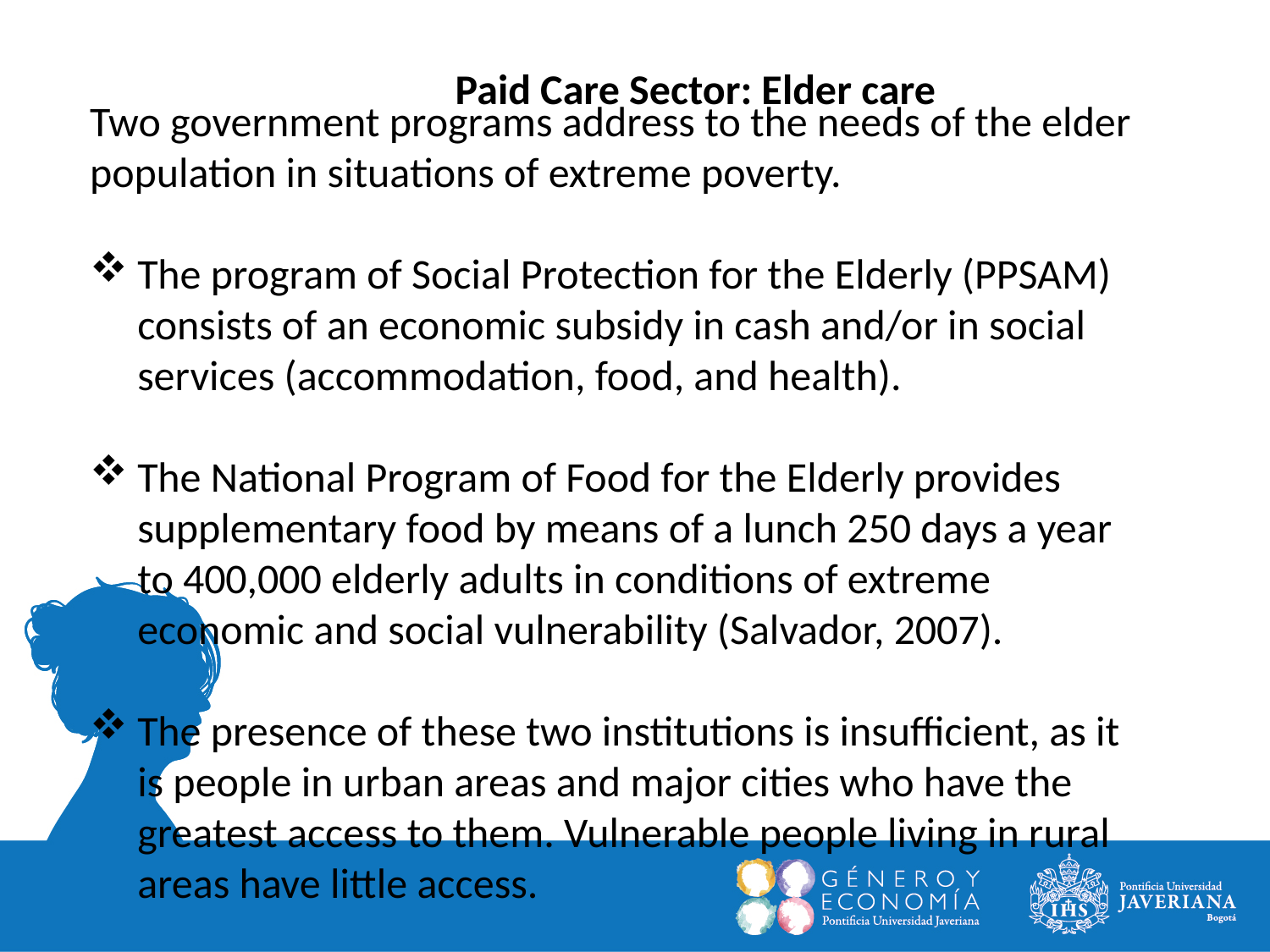

Paid Care Sector: Elder care
Two government programs address to the needs of the elder population in situations of extreme poverty.

The program of Social Protection for the Elderly (PPSAM) consists of an economic subsidy in cash and/or in social services (accommodation, food, and health).

The National Program of Food for the Elderly provides supplementary food by means of a lunch 250 days a year to 400,000 elderly adults in conditions of extreme economic and social vulnerability (Salvador, 2007).

The presence of these two institutions is insufficient, as it is people in urban areas and major cities who have the greatest access to them. Vulnerable people living in rural areas have little access.